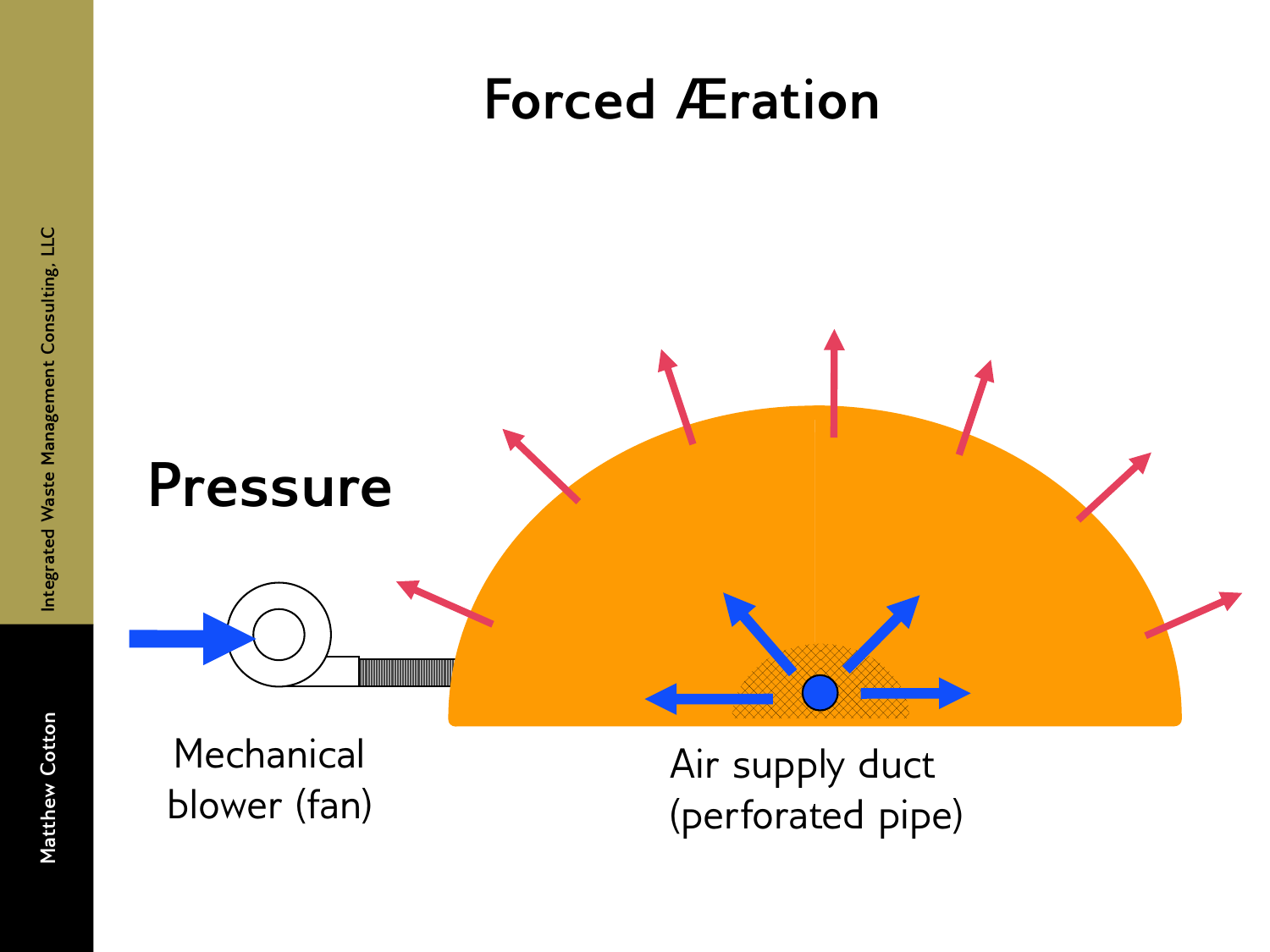

# Forced Aeration

Pressure

Mechanical blower (fan)
Air supply duct
(perforated pipe)